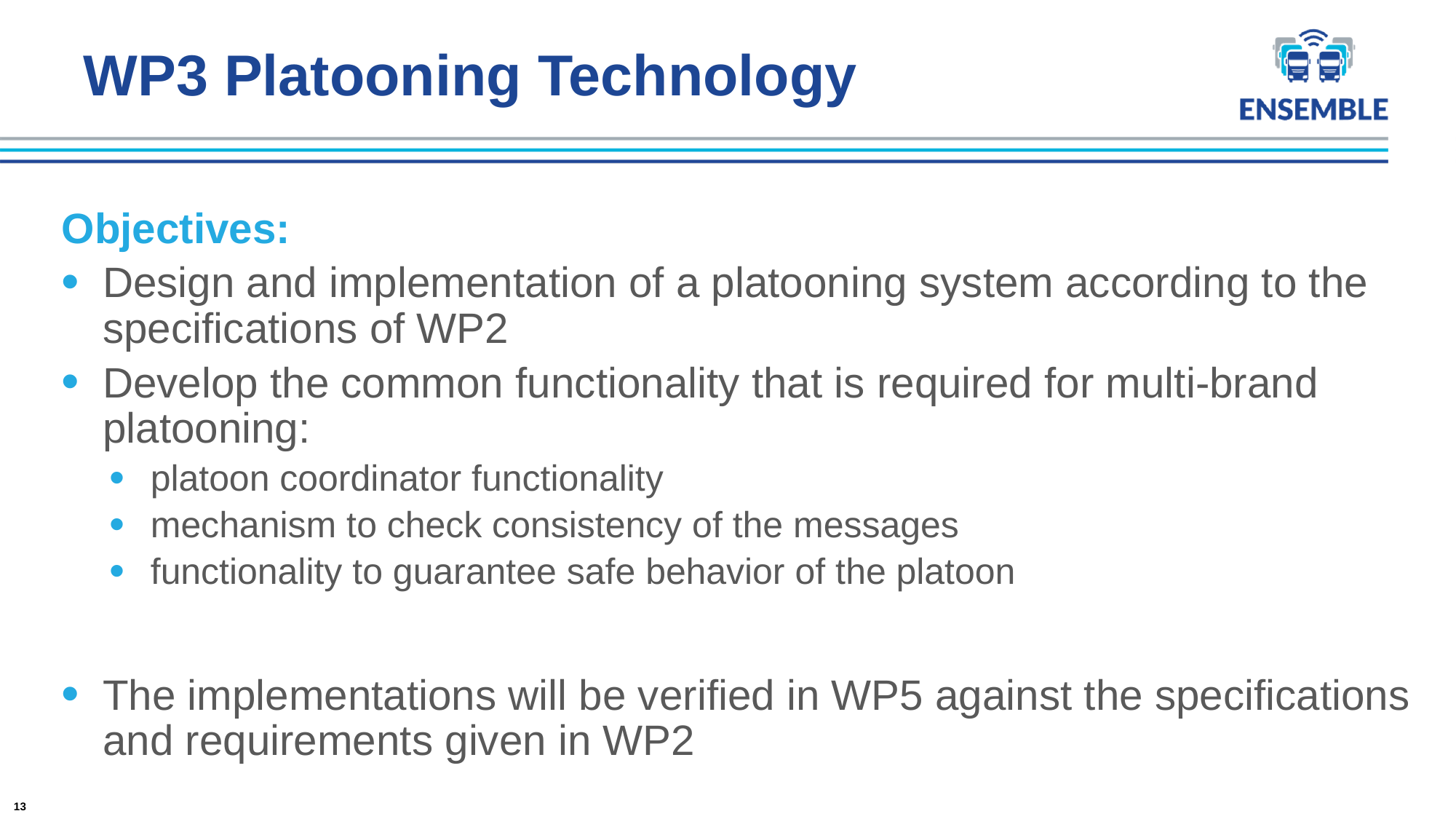

# WP3 Platooning Technology
Objectives:
Design and implementation of a platooning system according to the specifications of WP2
Develop the common functionality that is required for multi-brand platooning:
platoon coordinator functionality
mechanism to check consistency of the messages
functionality to guarantee safe behavior of the platoon

The implementations will be verified in WP5 against the specifications
and requirements given in WP2

13